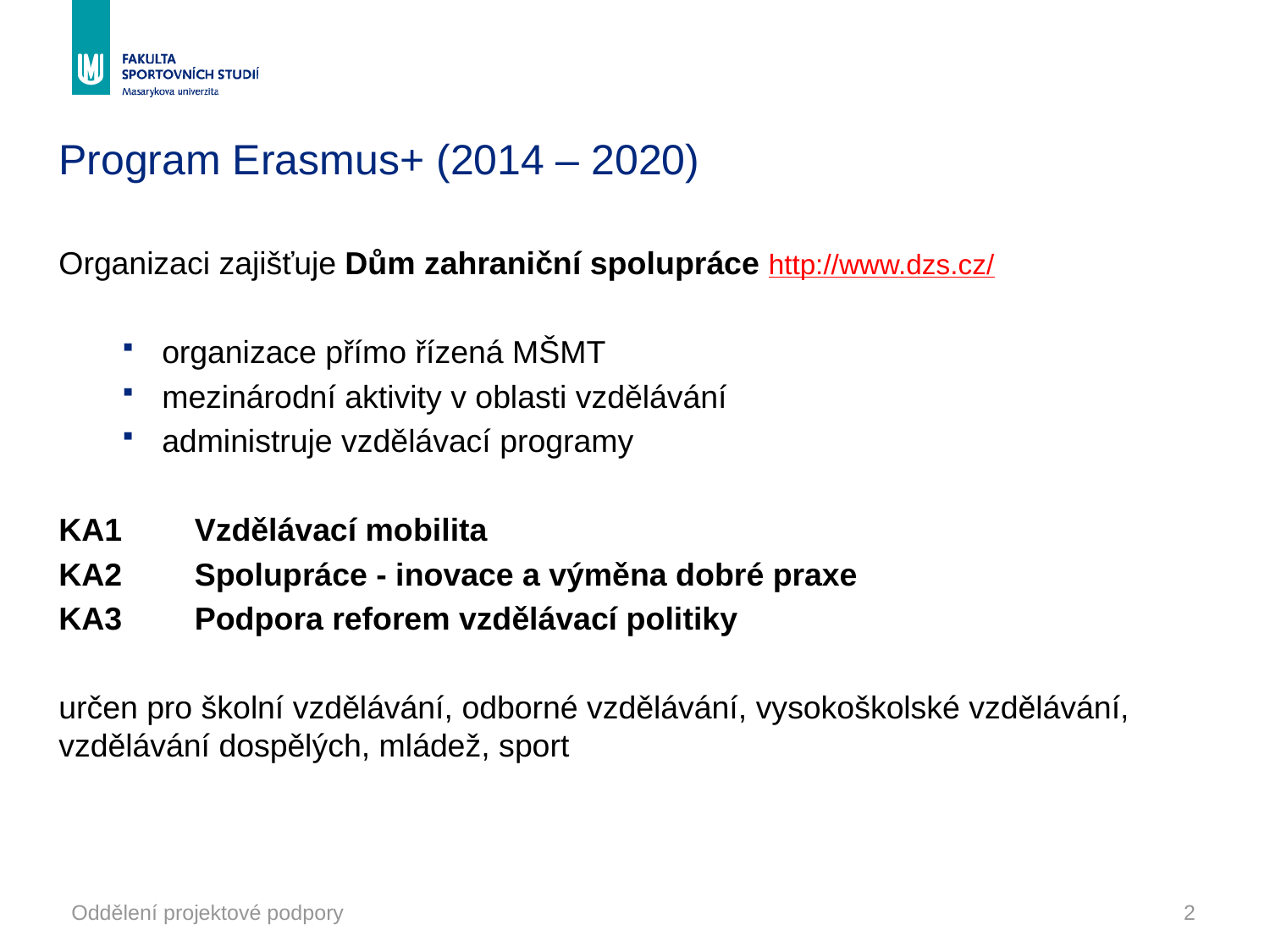

# Program Erasmus+ (2014 – 2020)
Organizaci zajišťuje Dům zahraniční spolupráce http://www.dzs.cz/

organizace přímo řízená MŠMT
mezinárodní aktivity v oblasti vzdělávání
administruje vzdělávací programy

KA1 	 Vzdělávací mobilita
KA2 	 Spolupráce - inovace a výměna dobré praxe
KA3 	 Podpora reforem vzdělávací politiky

určen pro školní vzdělávání, odborné vzdělávání, vysokoškolské vzdělávání, vzdělávání dospělých, mládež, sport
Oddělení projektové podpory
2